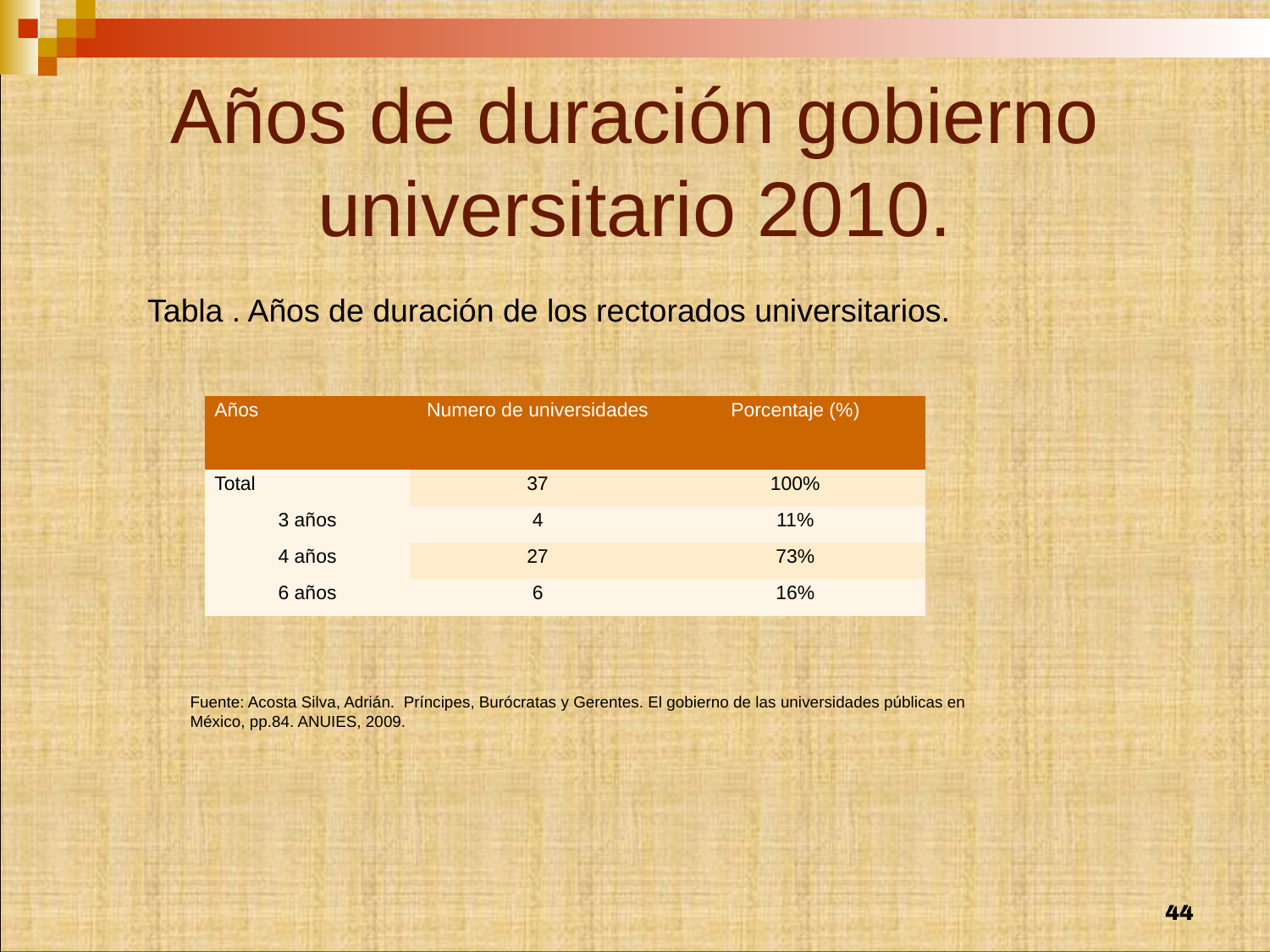

# Años de duración gobierno universitario 2010.
Tabla . Años de duración de los rectorados universitarios.

| Años | Numero de universidades | Porcentaje (%) |
| --- | --- | --- |
| Total | 37 | 100% |
| 3 años | 4 | 11% |
| 4 años | 27 | 73% |
| 6 años | 6 | 16% |
Fuente: Acosta Silva, Adrián.  Príncipes, Burócratas y Gerentes. El gobierno de las universidades públicas en México, pp.84. ANUIES, 2009.

44